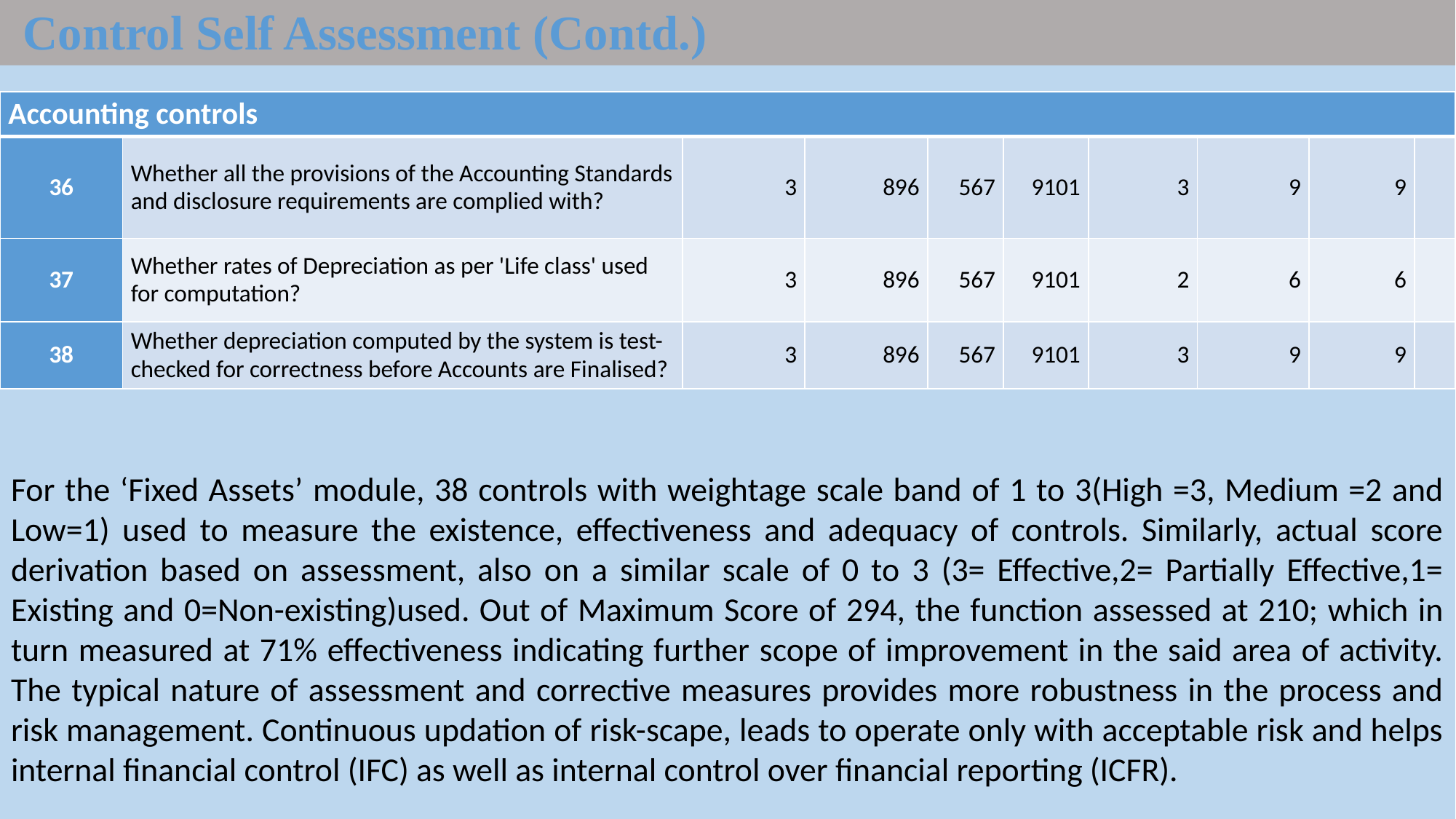

Control Self Assessment (Contd.)
| Accounting controls |  |  |  |  |  |  |  |  |  |
| --- | --- | --- | --- | --- | --- | --- | --- | --- | --- |
| 36 | Whether all the provisions of the Accounting Standards and disclosure requirements are complied with? | 3 | 896 | 567 | 9101 | 3 | 9 | 9 |  |
| 37 | Whether rates of Depreciation as per 'Life class' used for computation? | 3 | 896 | 567 | 9101 | 2 | 6 | 6 |  |
| 38 | Whether depreciation computed by the system is test-checked for correctness before Accounts are Finalised? | 3 | 896 | 567 | 9101 | 3 | 9 | 9 |  |
For the ‘Fixed Assets’ module, 38 controls with weightage scale band of 1 to 3(High =3, Medium =2 and Low=1) used to measure the existence, effectiveness and adequacy of controls. Similarly, actual score derivation based on assessment, also on a similar scale of 0 to 3 (3= Effective,2= Partially Effective,1= Existing and 0=Non-existing)used. Out of Maximum Score of 294, the function assessed at 210; which in turn measured at 71% effectiveness indicating further scope of improvement in the said area of activity. The typical nature of assessment and corrective measures provides more robustness in the process and risk management. Continuous updation of risk-scape, leads to operate only with acceptable risk and helps internal financial control (IFC) as well as internal control over financial reporting (ICFR).

| Accounting controls |  |  |  |  |  |  |  |  |  |
| --- | --- | --- | --- | --- | --- | --- | --- | --- | --- |
| 36 | Whether all the provisions of the Accounting Standards and disclosure requirements are complied with? | 3 | 896 | 567 | 9101 | 3 | 9 | 9 |  |
| 37 | Whether rates of Depreciation as per 'Life class' used for computation? | 3 | 896 | 567 | 9101 | 2 | 6 | 6 |  |
| 38 | Whether depreciation computed by the system is test-checked for correctness before Accounts are Finalised? | 3 | 896 | 567 | 9101 | 3 | 9 | 9 |  |